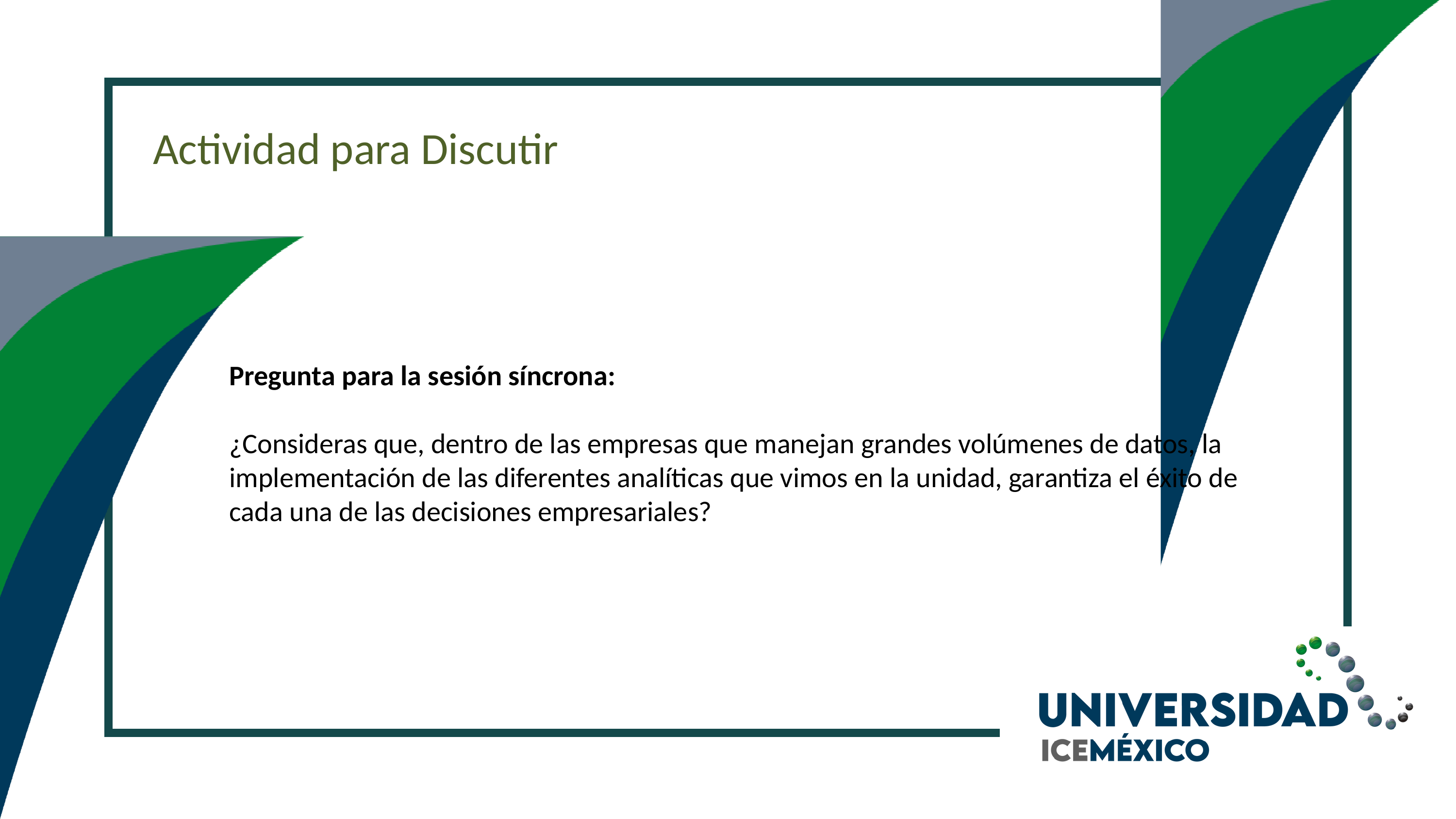

Actividad para Discutir

Pregunta para la sesión síncrona:

¿Consideras que, dentro de las empresas que manejan grandes volúmenes de datos, la implementación de las diferentes analíticas que vimos en la unidad, garantiza el éxito de cada una de las decisiones empresariales?